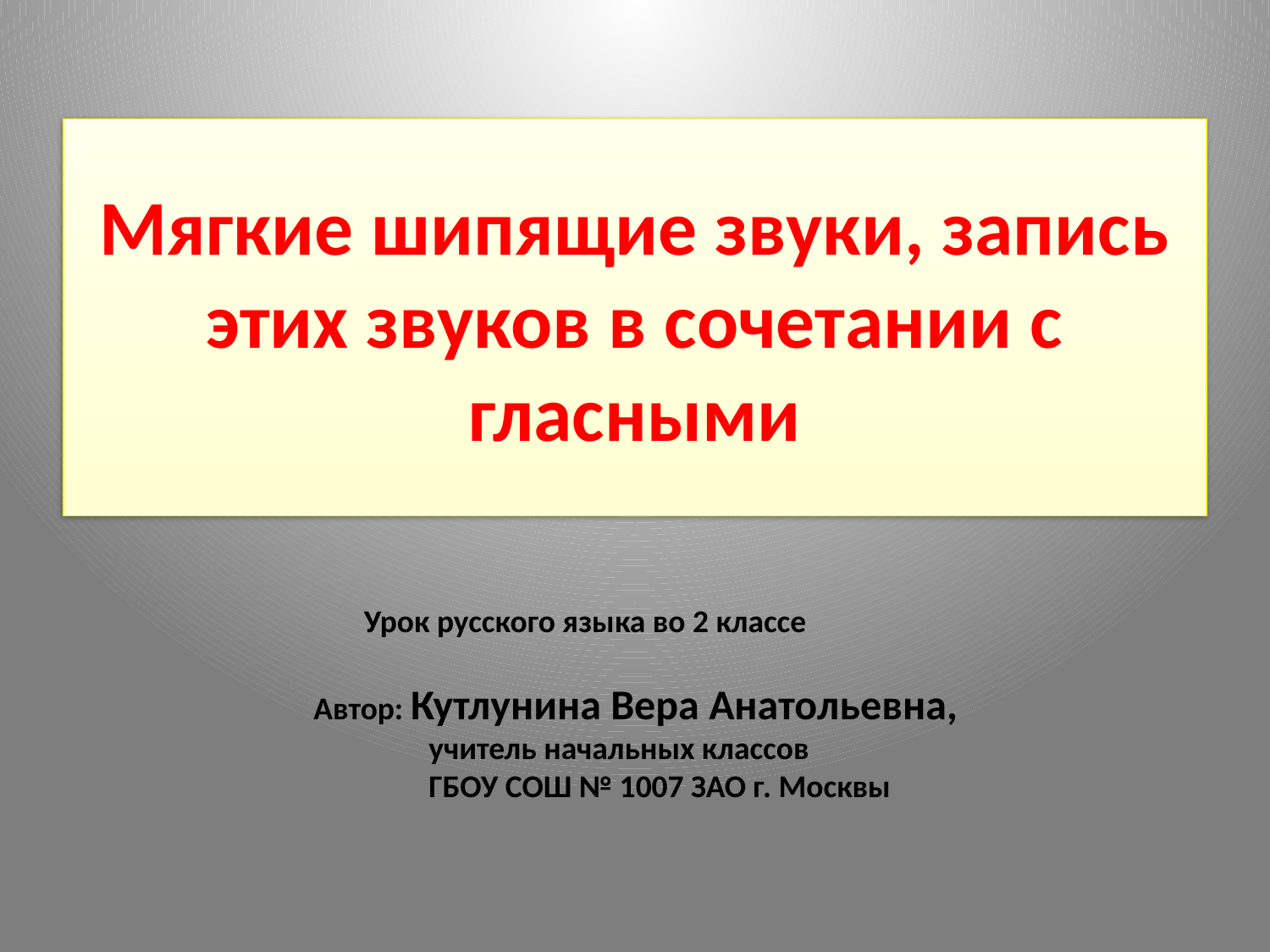

# Мягкие шипящие звуки, запись этих звуков в сочетании с гласными
             Урок русского языка во 2 классе

      Автор: Кутлунина Вера Анатольевна,
                      учитель начальных классов
                      ГБОУ СОШ № 1007 ЗАО г. Москвы